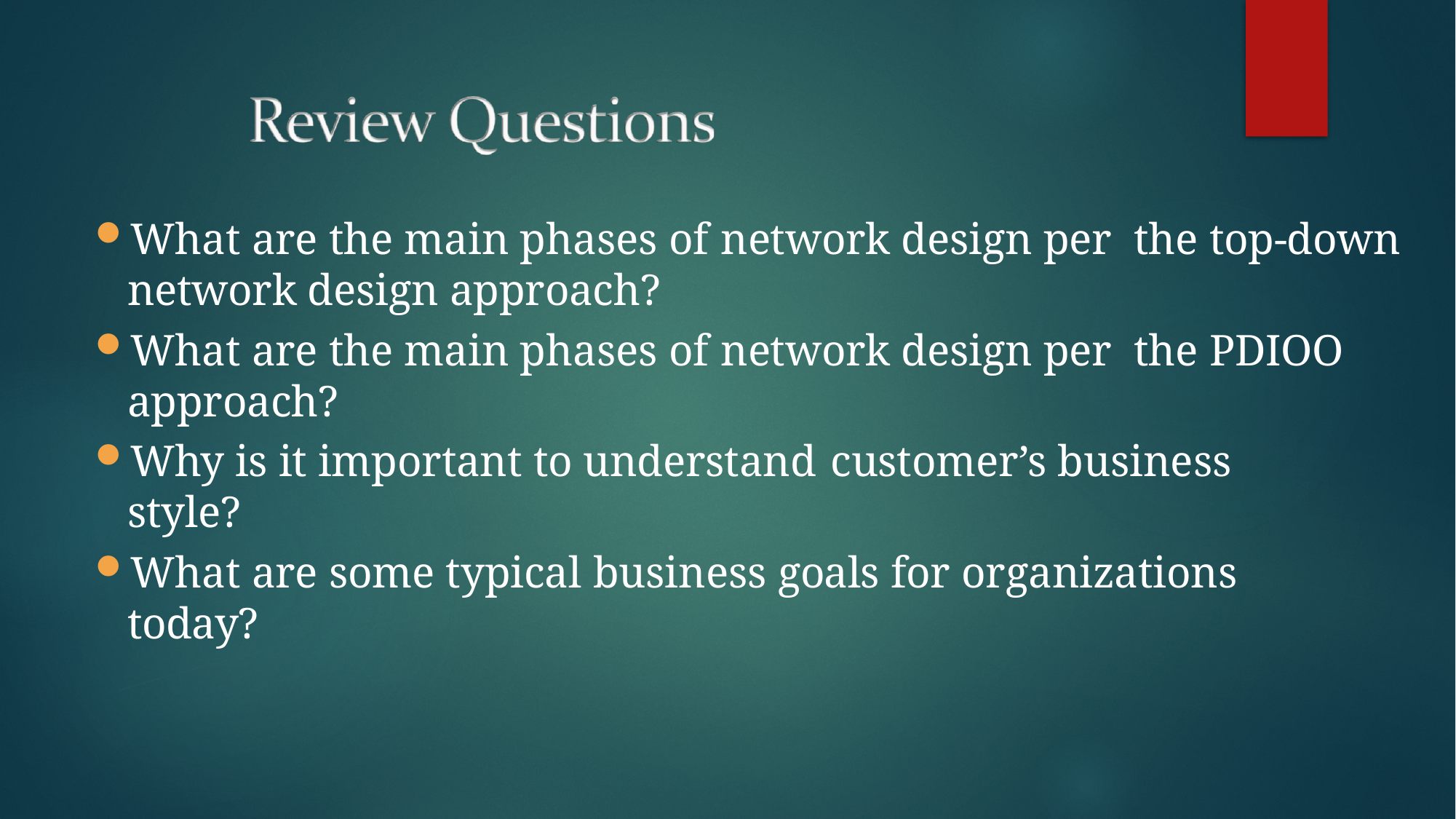

What are the main phases of network design per  the top-down network design approach?
What are the main phases of network design per  the PDIOO approach?
Why is it important to understand  customer’s business style?
What are some typical business goals for organizations today?